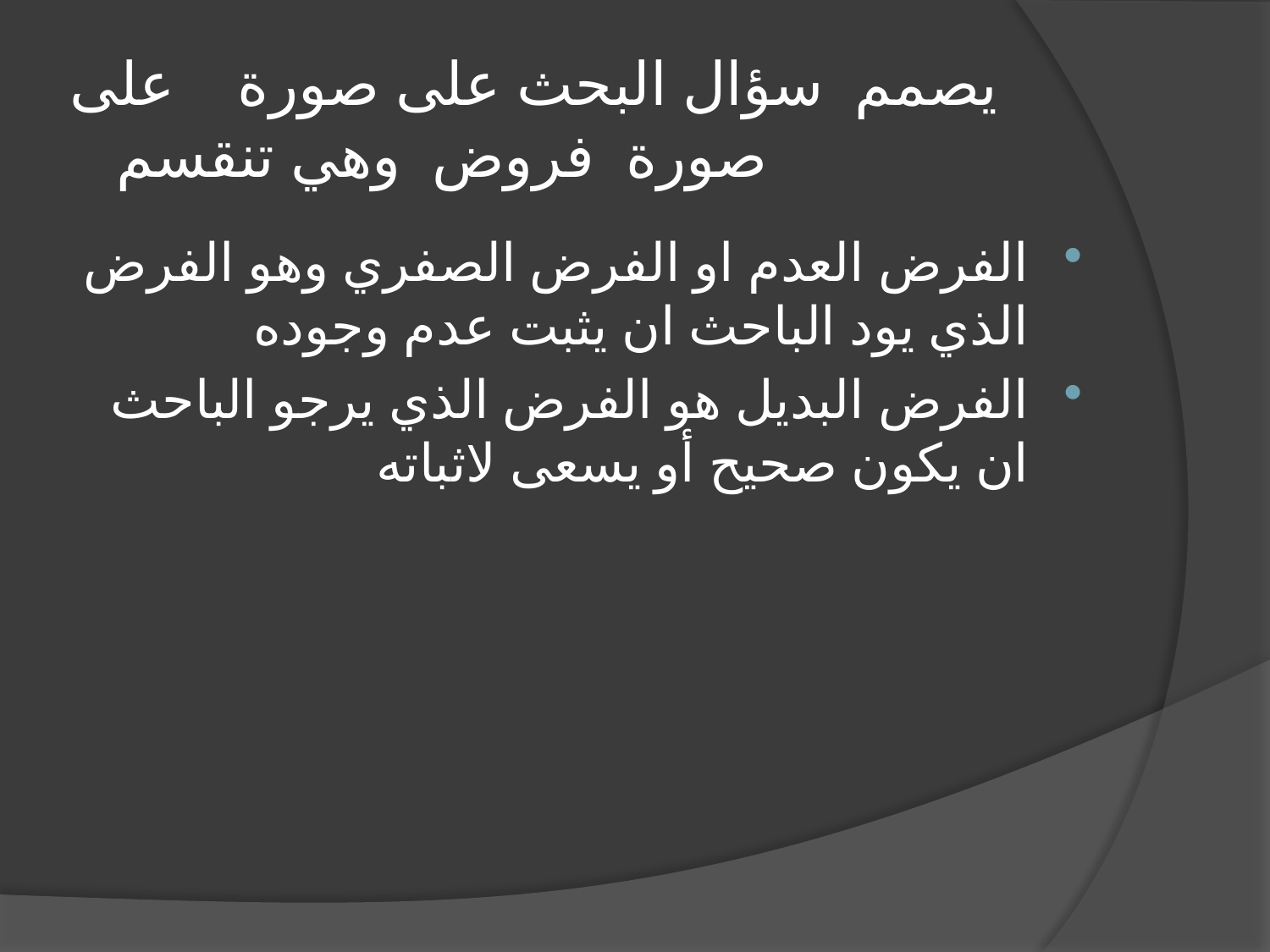

# يصمم  سؤال البحث على صورة    على صورة  فروض  وهي تنقسم
الفرض العدم او الفرض الصفري وهو الفرض الذي يود الباحث ان يثبت عدم وجوده
الفرض البديل هو الفرض الذي يرجو الباحث ان يكون صحيح أو يسعى لاثباته